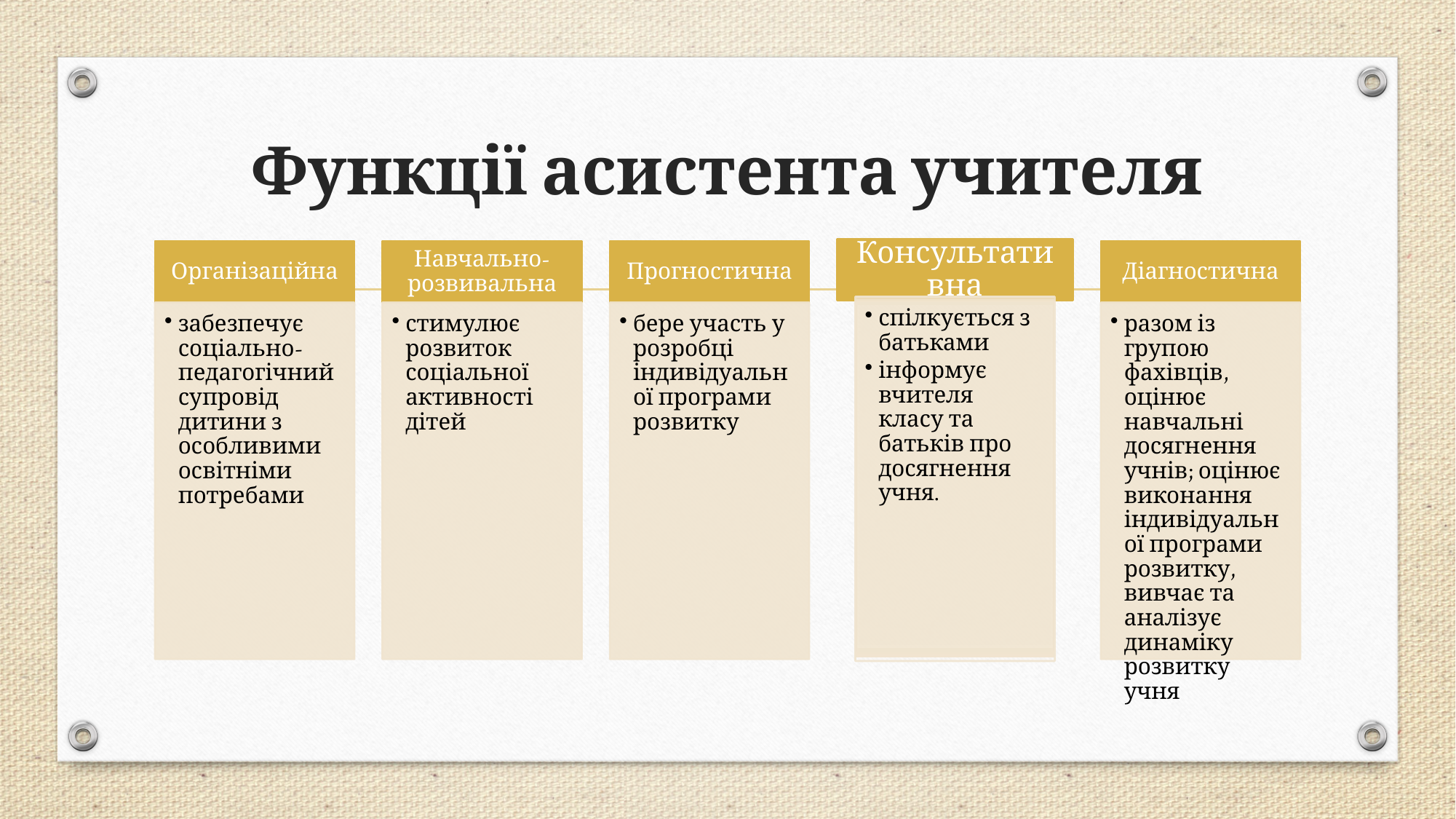

# Функції асистента учителя
Організаційна
забезпечує соціально-педагогічний супровід дитини з особливими освітніми потребами
Навчально-розвивальна
стимулює розвиток соціальної активності дітей
Прогностична
бере участь у розробці індивідуальної програми розвитку
Консультативна
спілкується з батьками
інформує вчителя класу та батьків про досягнення учня.
Діагностична
разом із групою фахівців, оцінює навчальні досягнення учнів; оцінює виконання індивідуальної програми розвитку, вивчає та аналізує динаміку розвитку учня